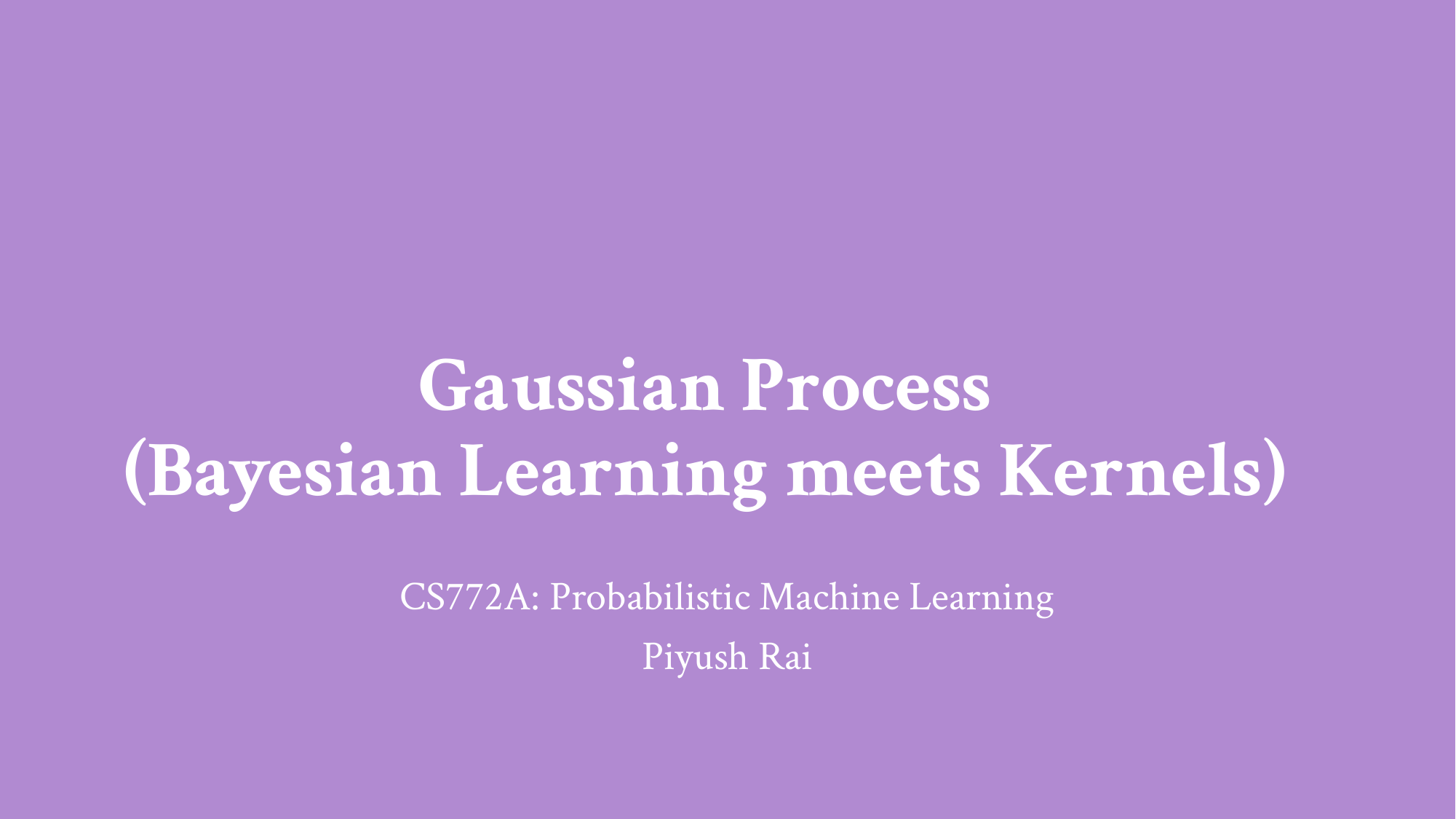

# Gaussian Process (Bayesian Learning meets Kernels)
CS772A: Probabilistic Machine Learning
Piyush Rai